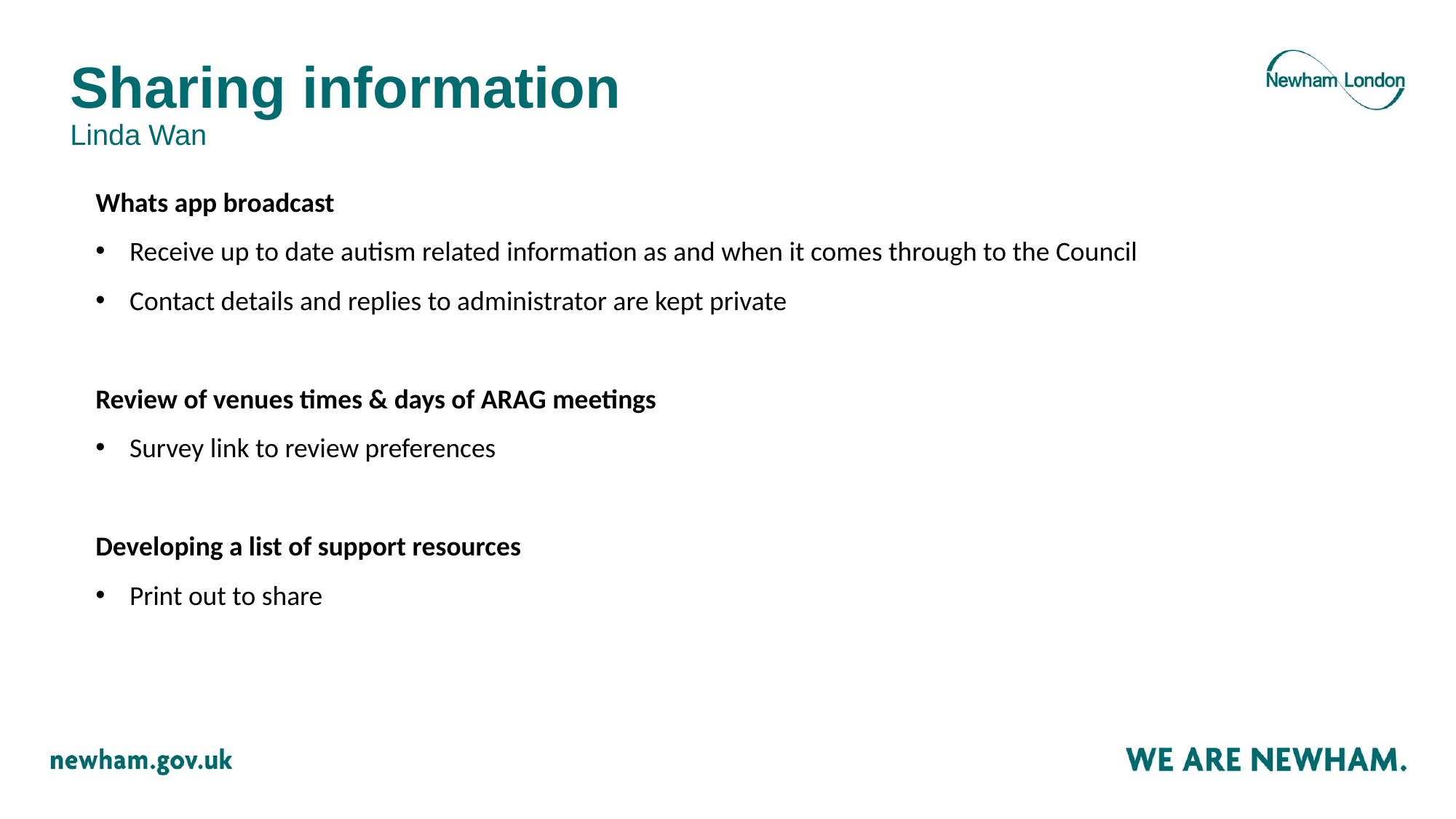

# Sharing information Linda Wan
Whats app broadcast
Receive up to date autism related information as and when it comes through to the Council
Contact details and replies to administrator are kept private

Review of venues times & days of ARAG meetings
Survey link to review preferences
Developing a list of support resources
Print out to share